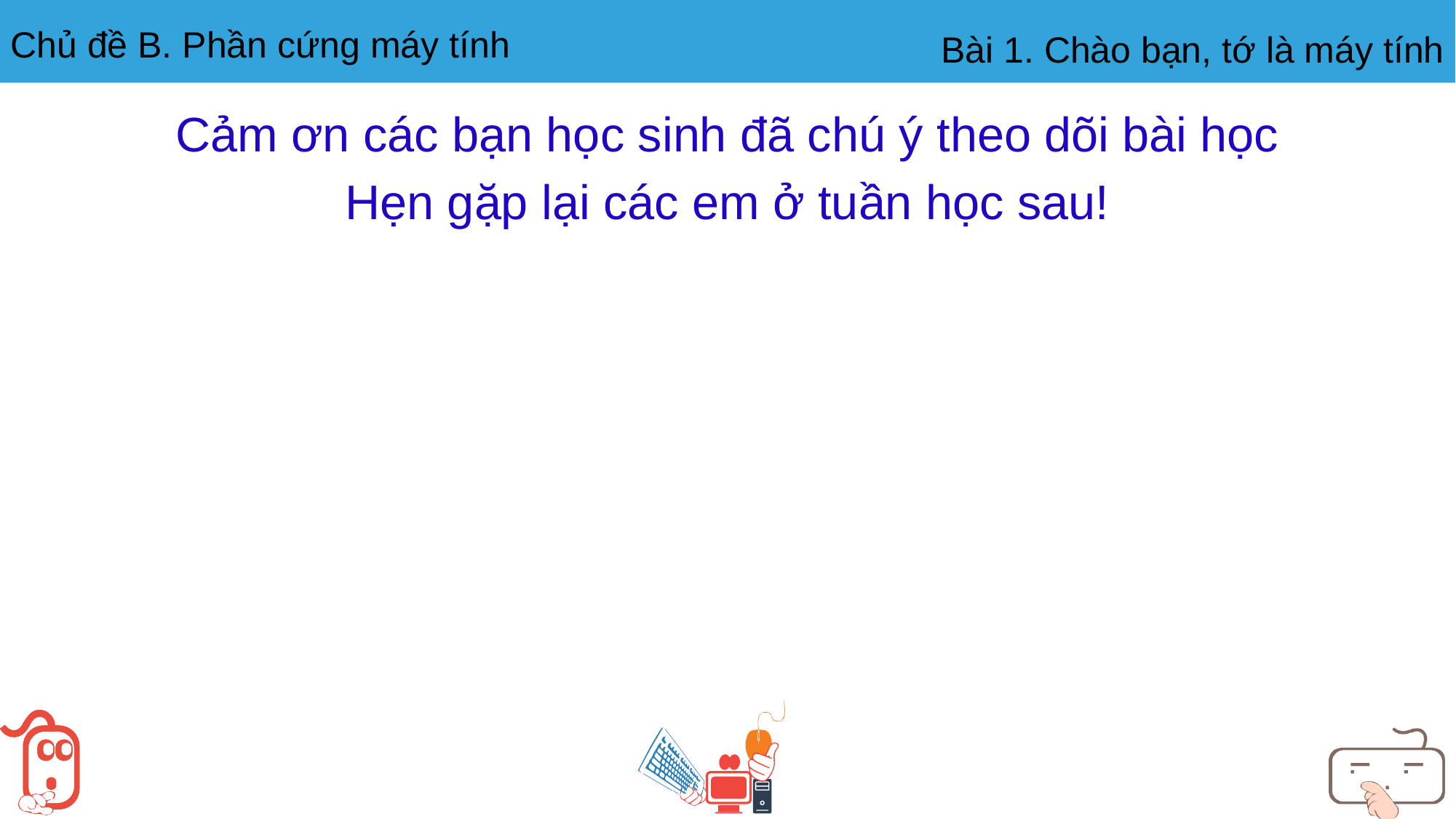

Cảm ơn các bạn học sinh đã chú ý theo dõi bài học
Hẹn gặp lại các em ở tuần học sau!